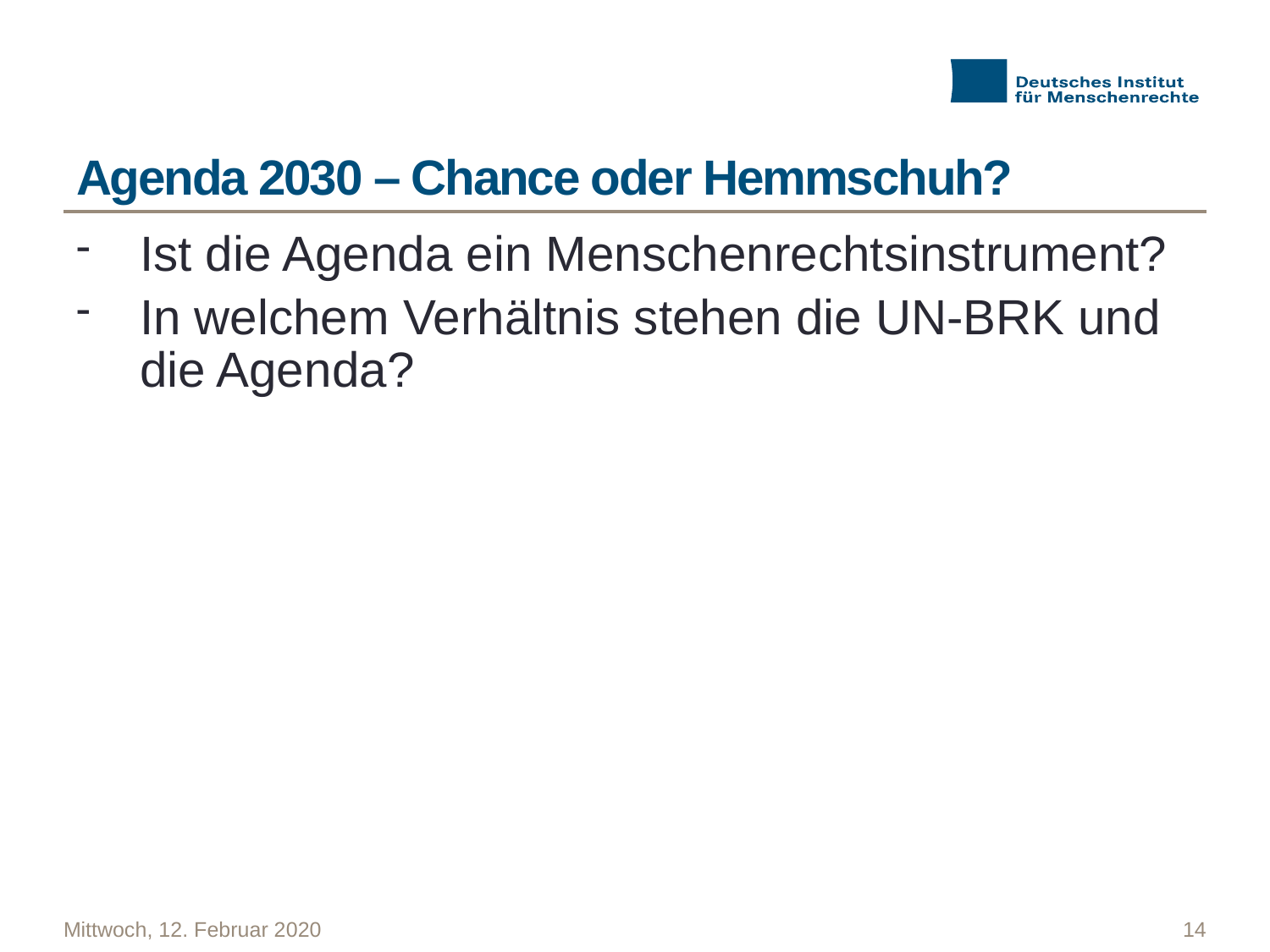

# Agenda 2030 – Chance oder Hemmschuh?
Ist die Agenda ein Menschenrechtsinstrument?
In welchem Verhältnis stehen die UN-BRK und die Agenda?

Mittwoch, 12. Februar 2020
14